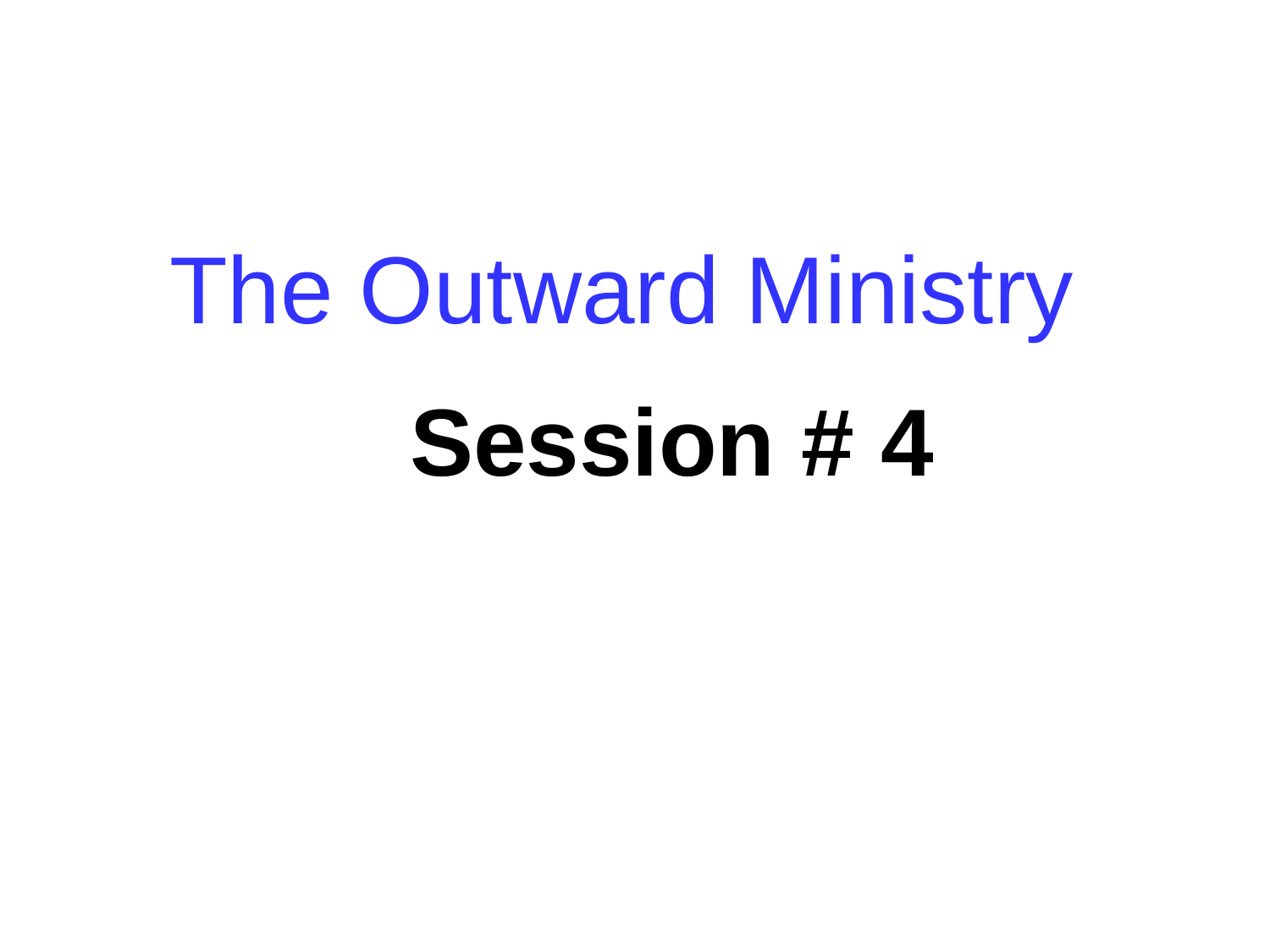

#
The Outward Ministry
 Session # 4